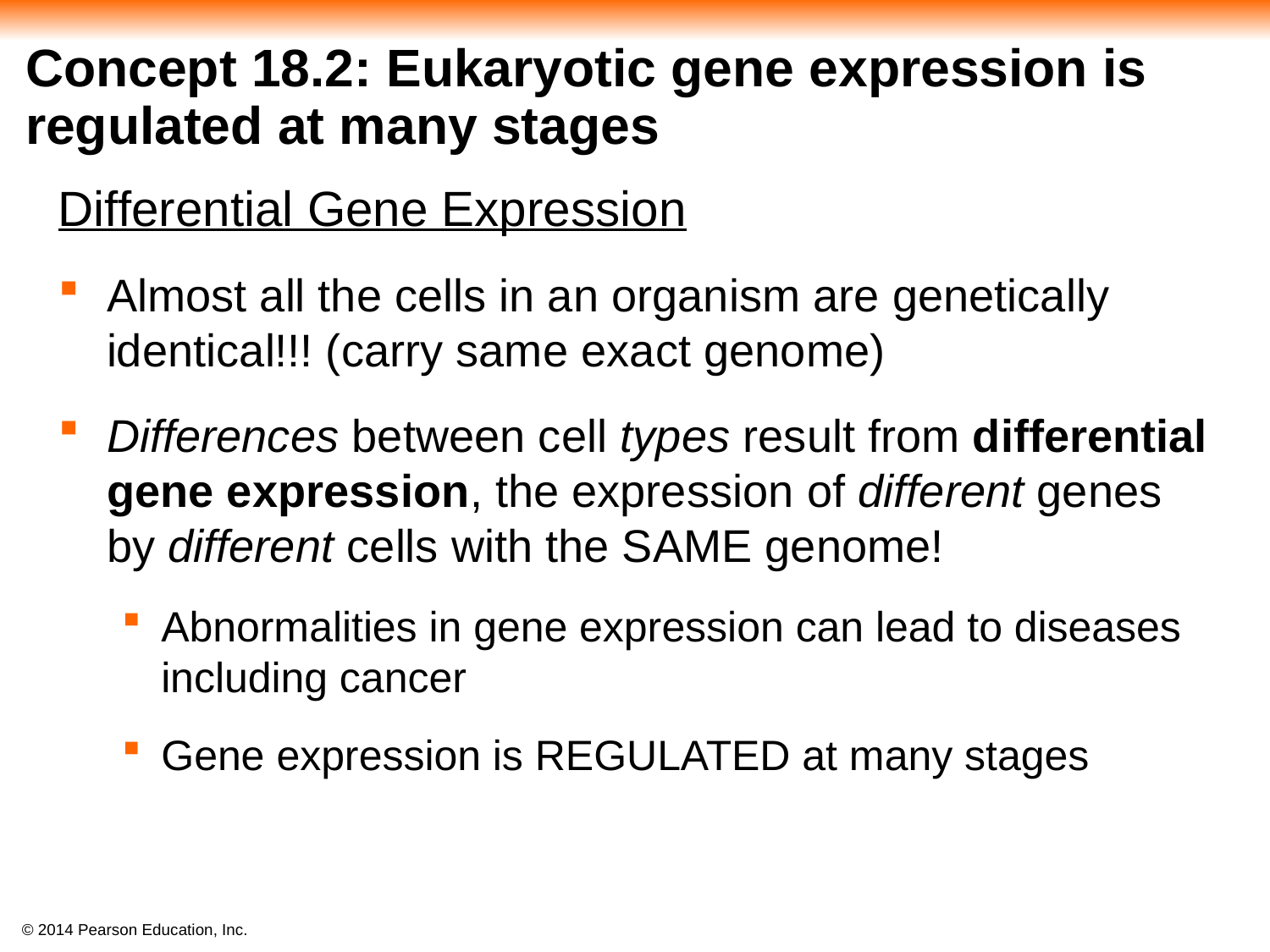

# Concept 18.2: Eukaryotic gene expression is regulated at many stages
Differential Gene Expression
Almost all the cells in an organism are genetically identical!!! (carry same exact genome)
Differences between cell types result from differential gene expression, the expression of different genes by different cells with the SAME genome!
Abnormalities in gene expression can lead to diseases including cancer
Gene expression is REGULATED at many stages